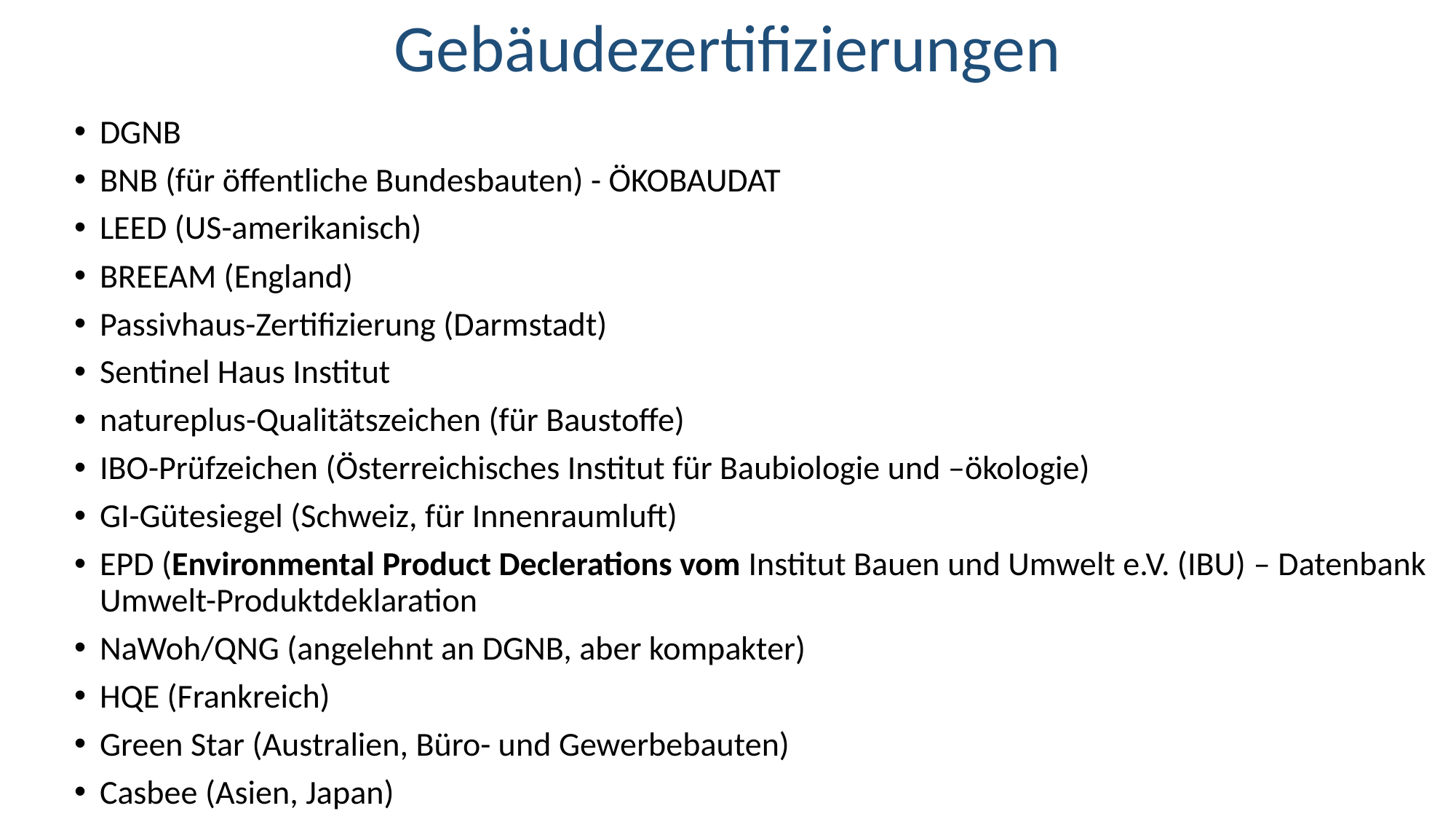

# Gebäudezertifizierungen
DGNB
BNB (für öffentliche Bundesbauten) - ÖKOBAUDAT
LEED (US-amerikanisch)
BREEAM (England)
Passivhaus-Zertifizierung (Darmstadt)
Sentinel Haus Institut
natureplus-Qualitätszeichen (für Baustoffe)
IBO-Prüfzeichen (Österreichisches Institut für Baubiologie und –ökologie)
GI-Gütesiegel (Schweiz, für Innenraumluft)
EPD (Environmental Product Declerations vom Institut Bauen und Umwelt e.V. (IBU) – Datenbank Umwelt-Produktdeklaration
NaWoh/QNG (angelehnt an DGNB, aber kompakter)
HQE (Frankreich)
Green Star (Australien, Büro- und Gewerbebauten)
Casbee (Asien, Japan)